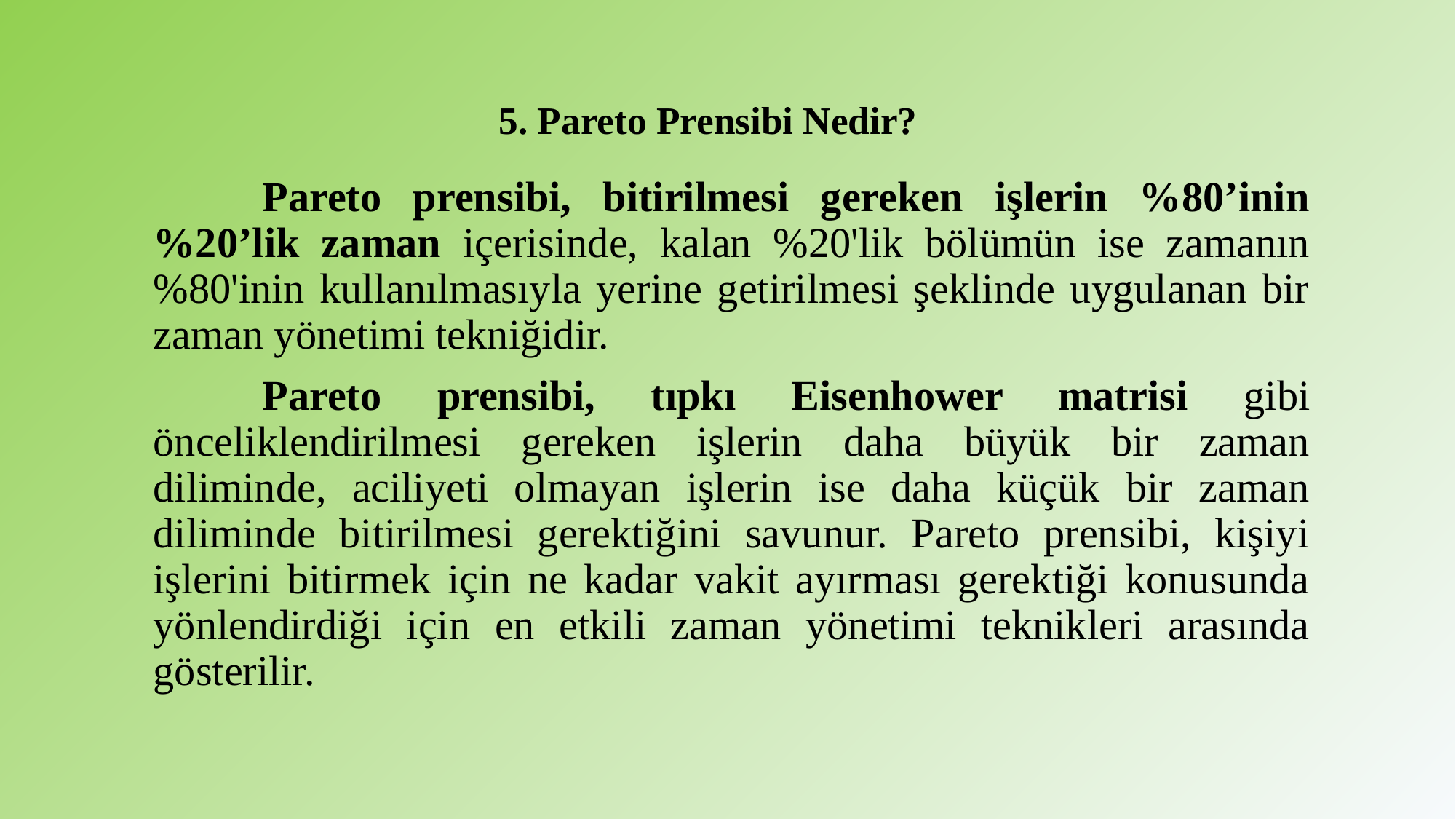

# 5. Pareto Prensibi Nedir?
	Pareto prensibi, bitirilmesi gereken işlerin %80’inin %20’lik zaman içerisinde, kalan %20'lik bölümün ise zamanın %80'inin kullanılmasıyla yerine getirilmesi şeklinde uygulanan bir zaman yönetimi tekniğidir.
	Pareto prensibi, tıpkı Eisenhower matrisi gibi önceliklendirilmesi gereken işlerin daha büyük bir zaman diliminde, aciliyeti olmayan işlerin ise daha küçük bir zaman diliminde bitirilmesi gerektiğini savunur. Pareto prensibi, kişiyi işlerini bitirmek için ne kadar vakit ayırması gerektiği konusunda yönlendirdiği için en etkili zaman yönetimi teknikleri arasında gösterilir.